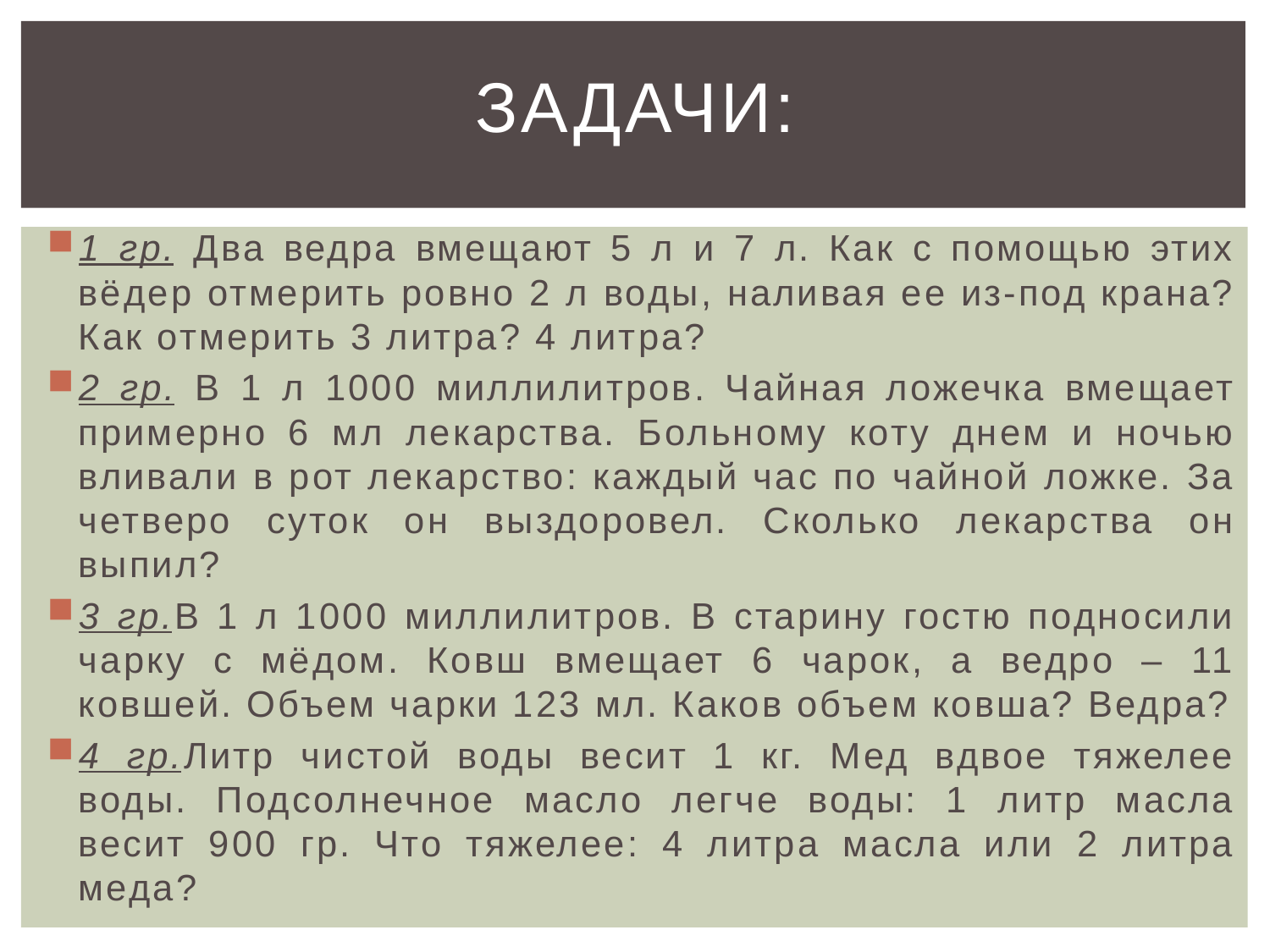

# Задачи:
1 гр. Два ведра вмещают 5 л и 7 л. Как с помощью этих вёдер отмерить ровно 2 л воды, наливая ее из-под крана? Как отмерить 3 литра? 4 литра?
2 гр. В 1 л 1000 миллилитров. Чайная ложечка вмещает примерно 6 мл лекарства. Больному коту днем и ночью вливали в рот лекарство: каждый час по чайной ложке. За четверо суток он выздоровел. Сколько лекарства он выпил?
3 гр.В 1 л 1000 миллилитров. В старину гостю подносили чарку с мёдом. Ковш вмещает 6 чарок, а ведро – 11 ковшей. Объем чарки 123 мл. Каков объем ковша? Ведра?
4 гр.Литр чистой воды весит 1 кг. Мед вдвое тяжелее воды. Подсолнечное масло легче воды: 1 литр масла весит 900 гр. Что тяжелее: 4 литра масла или 2 литра меда?